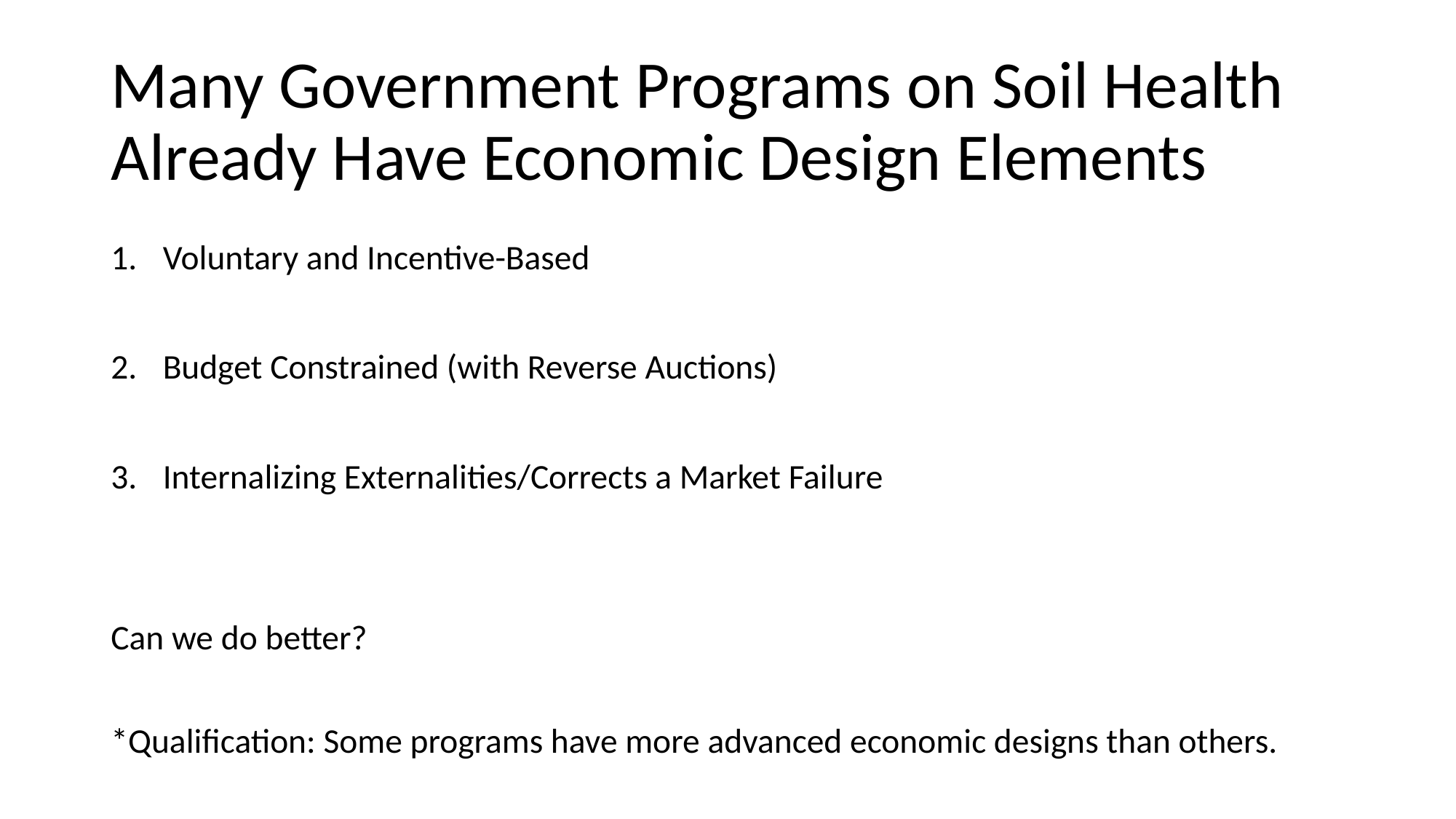

# Many Government Programs on Soil Health Already Have Economic Design Elements
Voluntary and Incentive-Based

Budget Constrained (with Reverse Auctions)

Internalizing Externalities/Corrects a Market Failure

Can we do better?

*Qualification: Some programs have more advanced economic designs than others.